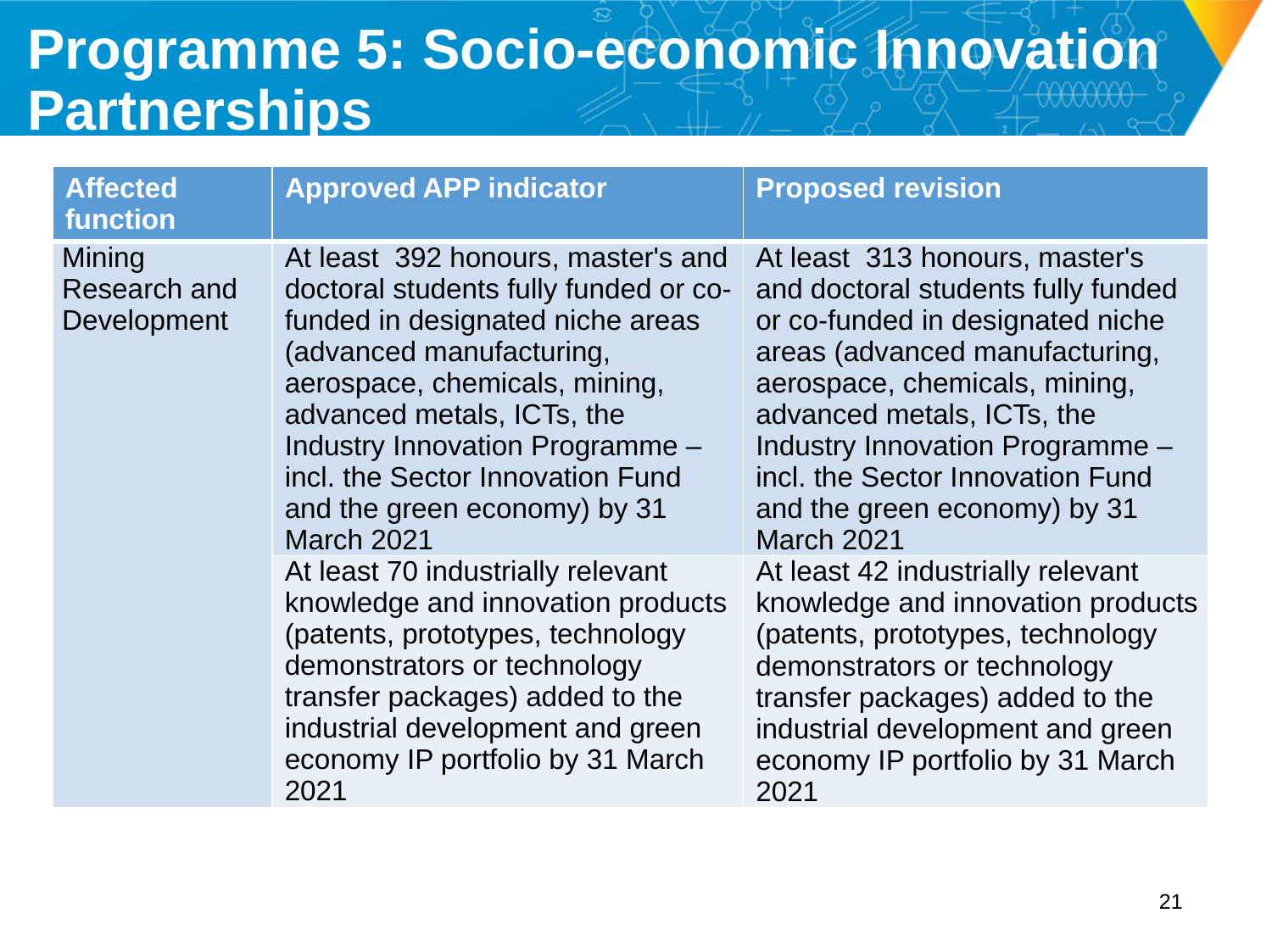

# Programme 5: Socio-economic Innovation Partnerships
| Affected function | Approved APP indicator | Proposed revision |
| --- | --- | --- |
| Mining Research and Development | At least 392 honours, master's and doctoral students fully funded or co-funded in designated niche areas (advanced manufacturing, aerospace, chemicals, mining, advanced metals, ICTs, the Industry Innovation Programme – incl. the Sector Innovation Fund and the green economy) by 31 March 2021 | At least 313 honours, master's and doctoral students fully funded or co-funded in designated niche areas (advanced manufacturing, aerospace, chemicals, mining, advanced metals, ICTs, the Industry Innovation Programme – incl. the Sector Innovation Fund and the green economy) by 31 March 2021 |
|  | At least 70 industrially relevant knowledge and innovation products (patents, prototypes, technology demonstrators or technology transfer packages) added to the industrial development and green economy IP portfolio by 31 March 2021 | At least 42 industrially relevant knowledge and innovation products (patents, prototypes, technology demonstrators or technology transfer packages) added to the industrial development and green economy IP portfolio by 31 March 2021 |
21